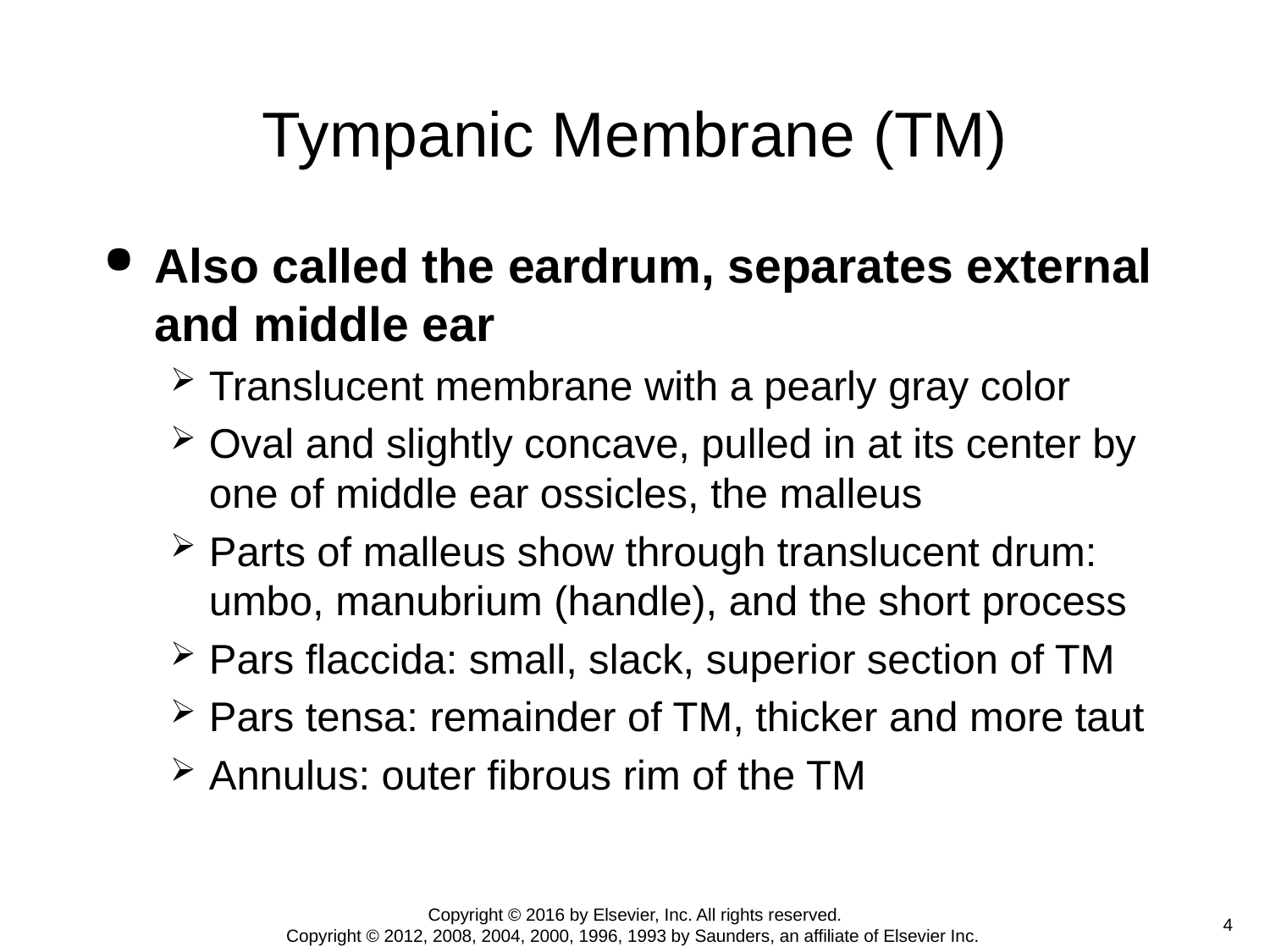

# Tympanic Membrane (TM)
Also called the eardrum, separates external and middle ear
Translucent membrane with a pearly gray color
Oval and slightly concave, pulled in at its center by one of middle ear ossicles, the malleus
Parts of malleus show through translucent drum: umbo, manubrium (handle), and the short process
Pars flaccida: small, slack, superior section of TM
Pars tensa: remainder of TM, thicker and more taut
Annulus: outer fibrous rim of the TM
Copyright © 2016 by Elsevier, Inc. All rights reserved.
Copyright © 2012, 2008, 2004, 2000, 1996, 1993 by Saunders, an affiliate of Elsevier Inc.
 4